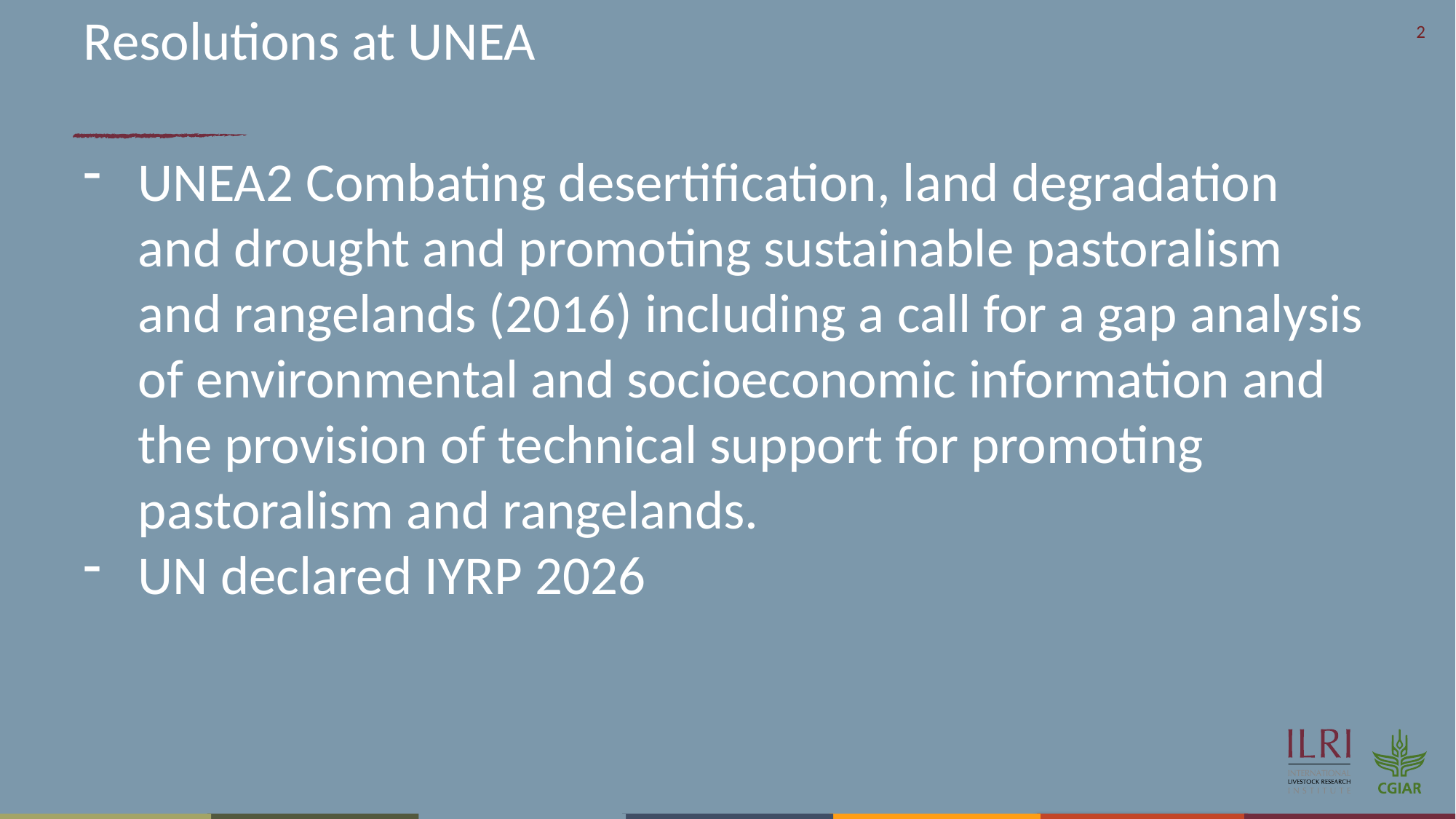

# Resolutions at UNEA
UNEA2 Combating desertification, land degradation and drought and promoting sustainable pastoralism and rangelands (2016) including a call for a gap analysis of environmental and socioeconomic information and the provision of technical support for promoting pastoralism and rangelands.
UN declared IYRP 2026